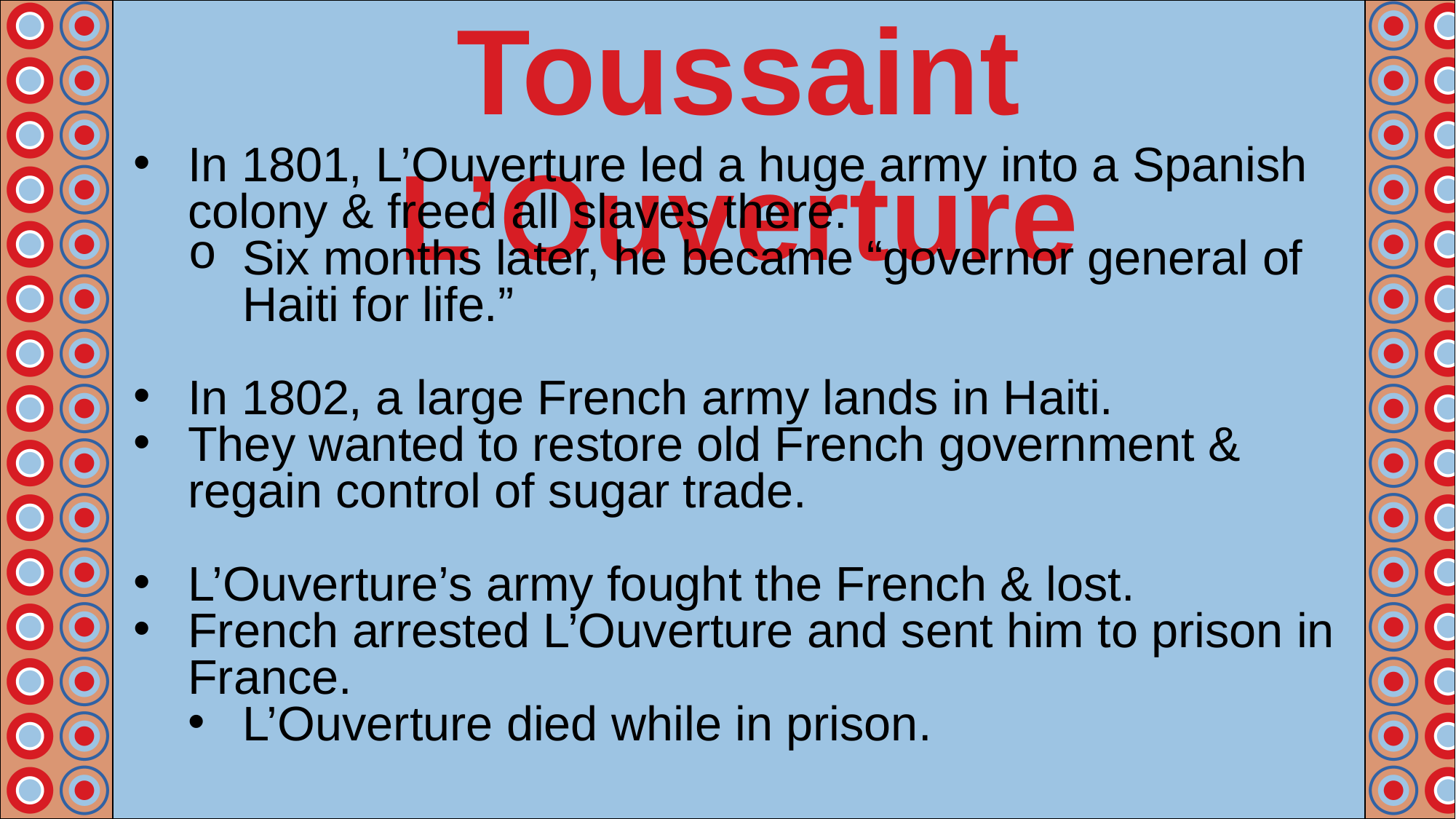

Toussaint L’Ouverture
#
In 1801, L’Ouverture led a huge army into a Spanish colony & freed all slaves there.
Six months later, he became “governor general of Haiti for life.”

In 1802, a large French army lands in Haiti.
They wanted to restore old French government & regain control of sugar trade.

L’Ouverture’s army fought the French & lost.
French arrested L’Ouverture and sent him to prison in France.
L’Ouverture died while in prison.